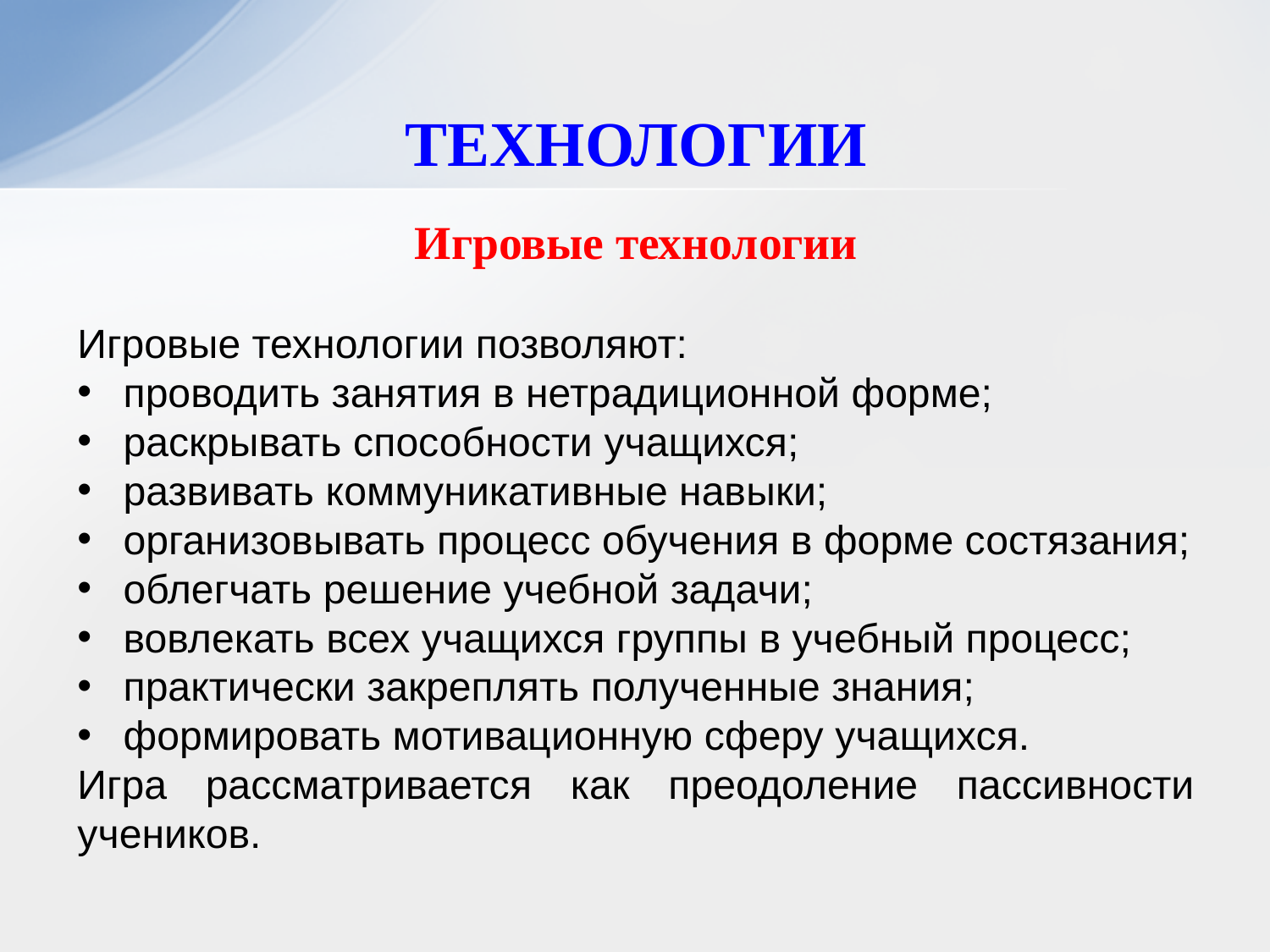

# ТЕХНОЛОГИИ
Игровые технологии

Игровые технологии позволяют:
проводить занятия в нетрадиционной форме;
раскрывать способности учащихся;
развивать коммуникативные навыки;
организовывать процесс обучения в форме состязания;
облегчать решение учебной задачи;
вовлекать всех учащихся группы в учебный процесс;
практически закреплять полученные знания;
формировать мотивационную сферу учащихся.
Игра рассматривается как преодоление пассивности учеников.